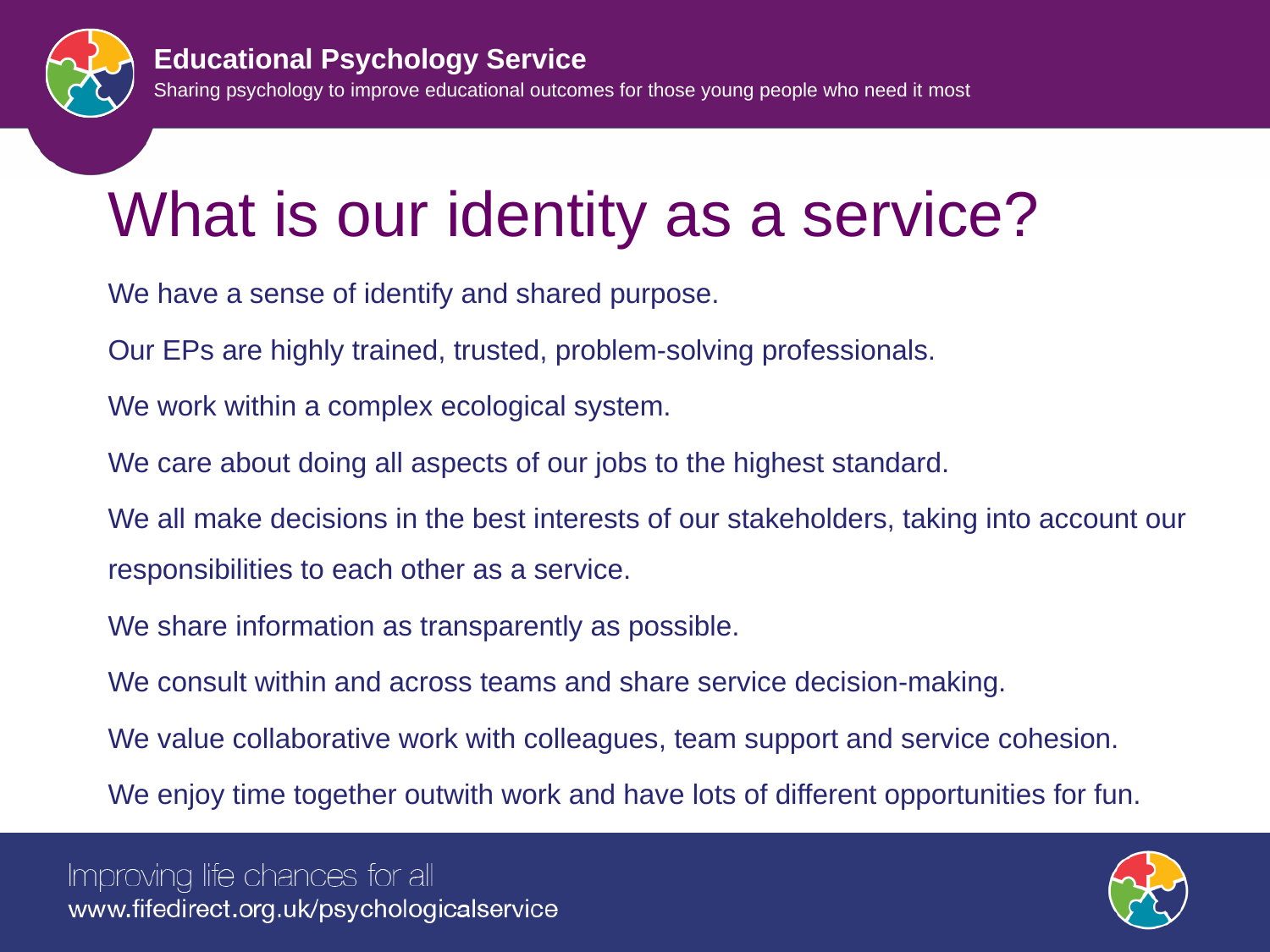

# What is our identity as a service?
We have a sense of identify and shared purpose.
Our EPs are highly trained, trusted, problem-solving professionals.
We work within a complex ecological system.
We care about doing all aspects of our jobs to the highest standard.
We all make decisions in the best interests of our stakeholders, taking into account our responsibilities to each other as a service.
We share information as transparently as possible.
We consult within and across teams and share service decision-making.
We value collaborative work with colleagues, team support and service cohesion.
We enjoy time together outwith work and have lots of different opportunities for fun.